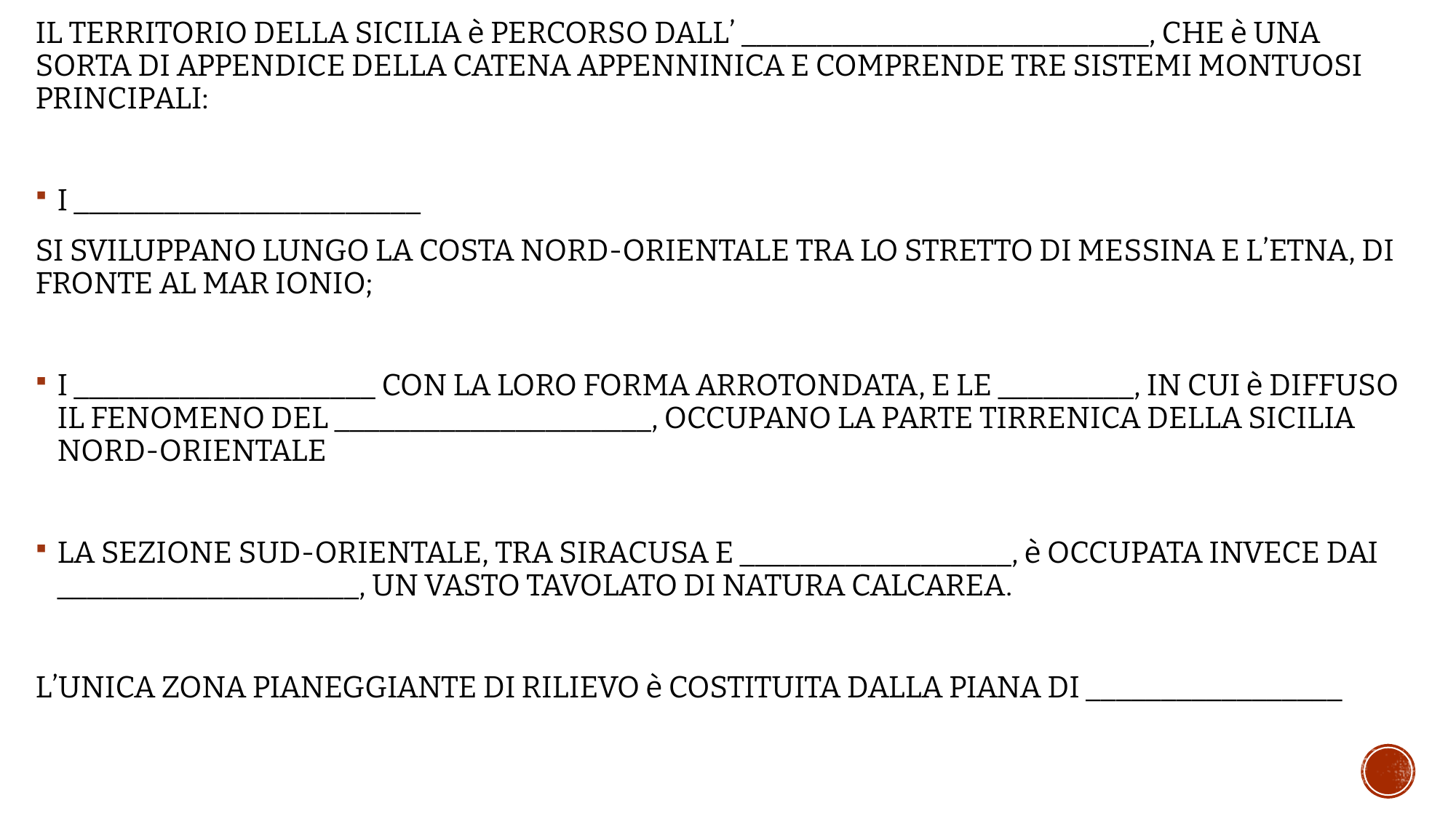

IL TERRITORIO DELLA SICILIA è PERCORSO DALL’ ___________________________, CHE è UNA SORTA DI APPENDICE DELLA CATENA APPENNINICA E COMPRENDE TRE SISTEMI MONTUOSI PRINCIPALI:

I _______________________
SI SVILUPPANO LUNGO LA COSTA NORD-ORIENTALE TRA LO STRETTO DI MESSINA E L’ETNA, DI FRONTE AL MAR IONIO;

I ____________________ CON LA LORO FORMA ARROTONDATA, E LE _________, IN CUI è DIFFUSO IL FENOMENO DEL _____________________, OCCUPANO LA PARTE TIRRENICA DELLA SICILIA NORD-ORIENTALE

LA SEZIONE SUD-ORIENTALE, TRA SIRACUSA E __________________, è OCCUPATA INVECE DAI ____________________, UN VASTO TAVOLATO DI NATURA CALCAREA.

L’UNICA ZONA PIANEGGIANTE DI RILIEVO è COSTITUITA DALLA PIANA DI _________________